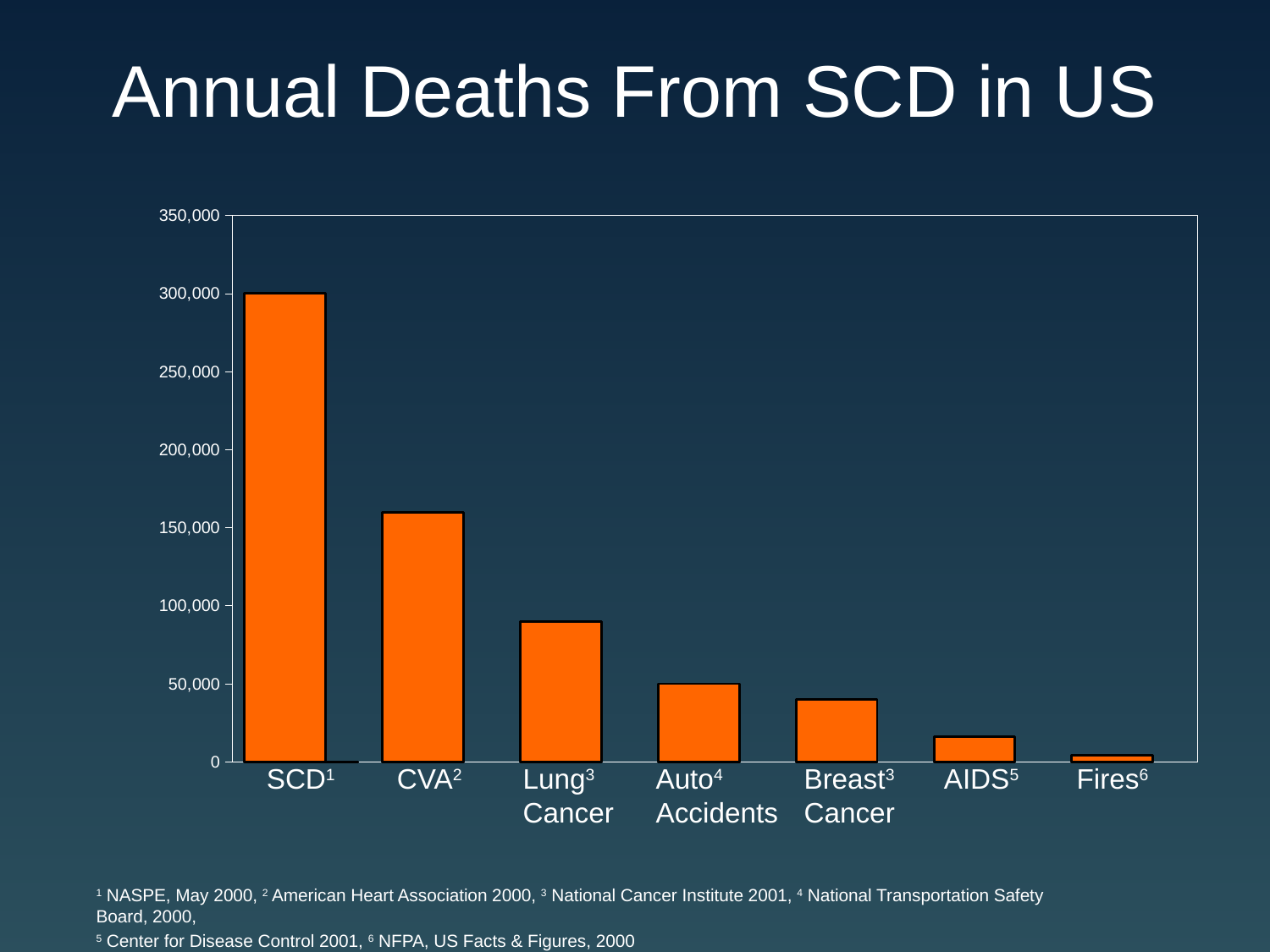

# Annual Deaths From SCD in US

[unsupported chart]

SCD1
CVA2
Lung3 Cancer
Auto4 Accidents

Breast3 Cancer

AIDS5
Fires6
1 NASPE, May 2000, 2 American Heart Association 2000, 3 National Cancer Institute 2001, 4 National Transportation Safety Board, 2000,
5 Center for Disease Control 2001, 6 NFPA, US Facts & Figures, 2000